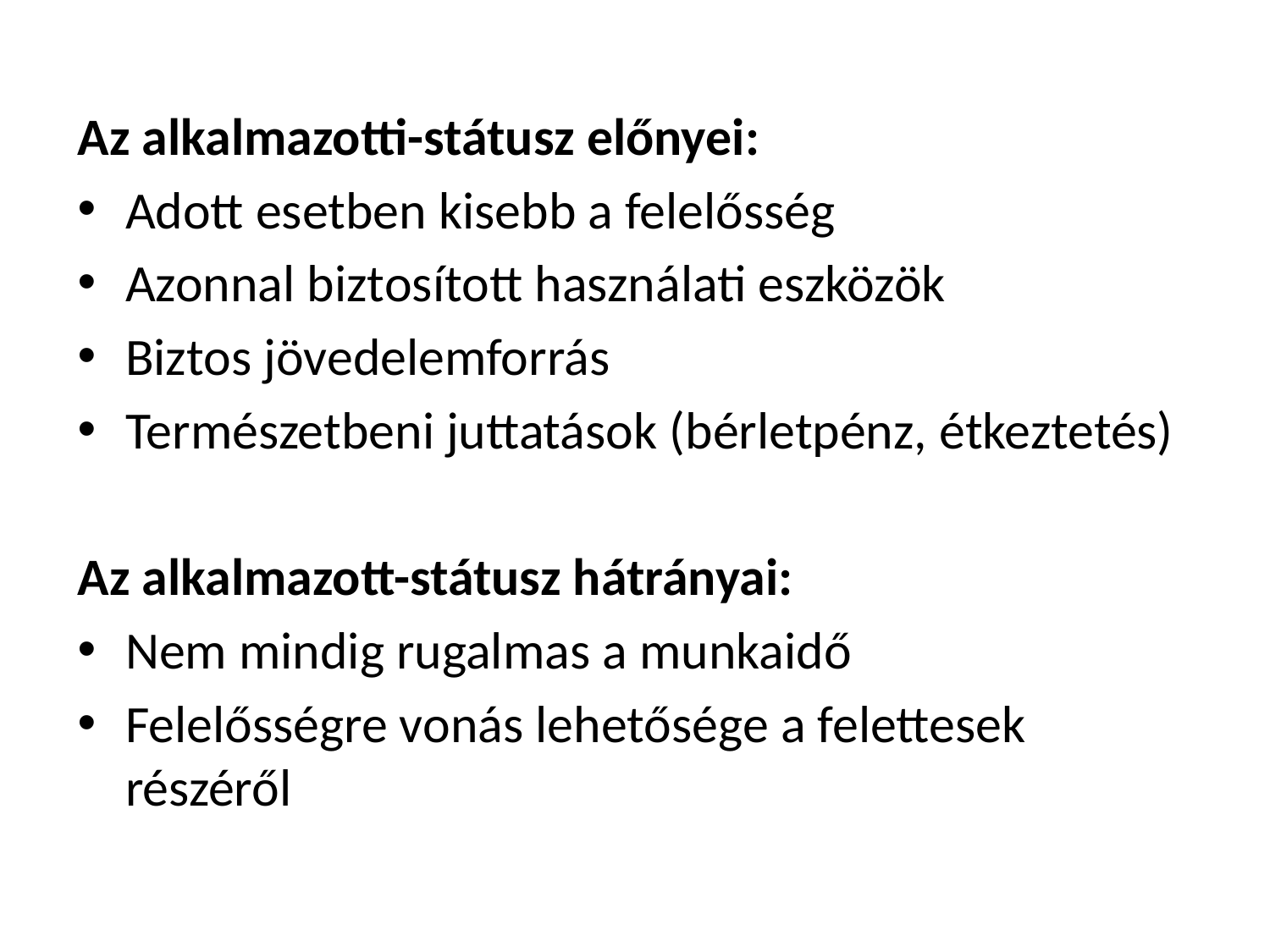

Az alkalmazotti-státusz előnyei:
Adott esetben kisebb a felelősség
Azonnal biztosított használati eszközök
Biztos jövedelemforrás
Természetbeni juttatások (bérletpénz, étkeztetés)

Az alkalmazott-státusz hátrányai:
Nem mindig rugalmas a munkaidő
Felelősségre vonás lehetősége a felettesek részéről